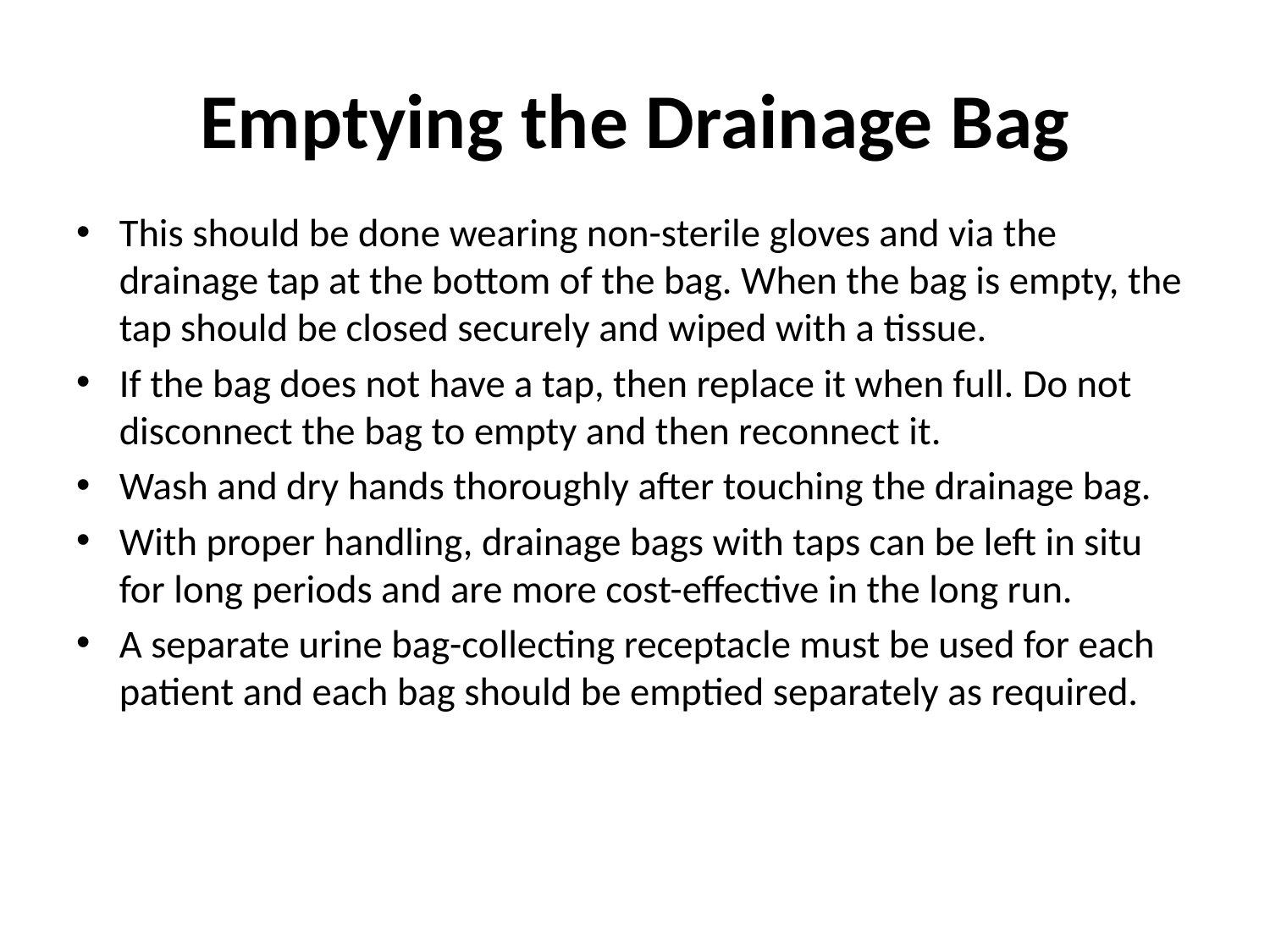

# Emptying the Drainage Bag
This should be done wearing non-sterile gloves and via the drainage tap at the bottom of the bag. When the bag is empty, the tap should be closed securely and wiped with a tissue.
If the bag does not have a tap, then replace it when full. Do not disconnect the bag to empty and then reconnect it.
Wash and dry hands thoroughly after touching the drainage bag.
With proper handling, drainage bags with taps can be left in situ for long periods and are more cost-effective in the long run.
A separate urine bag-collecting receptacle must be used for each patient and each bag should be emptied separately as required.